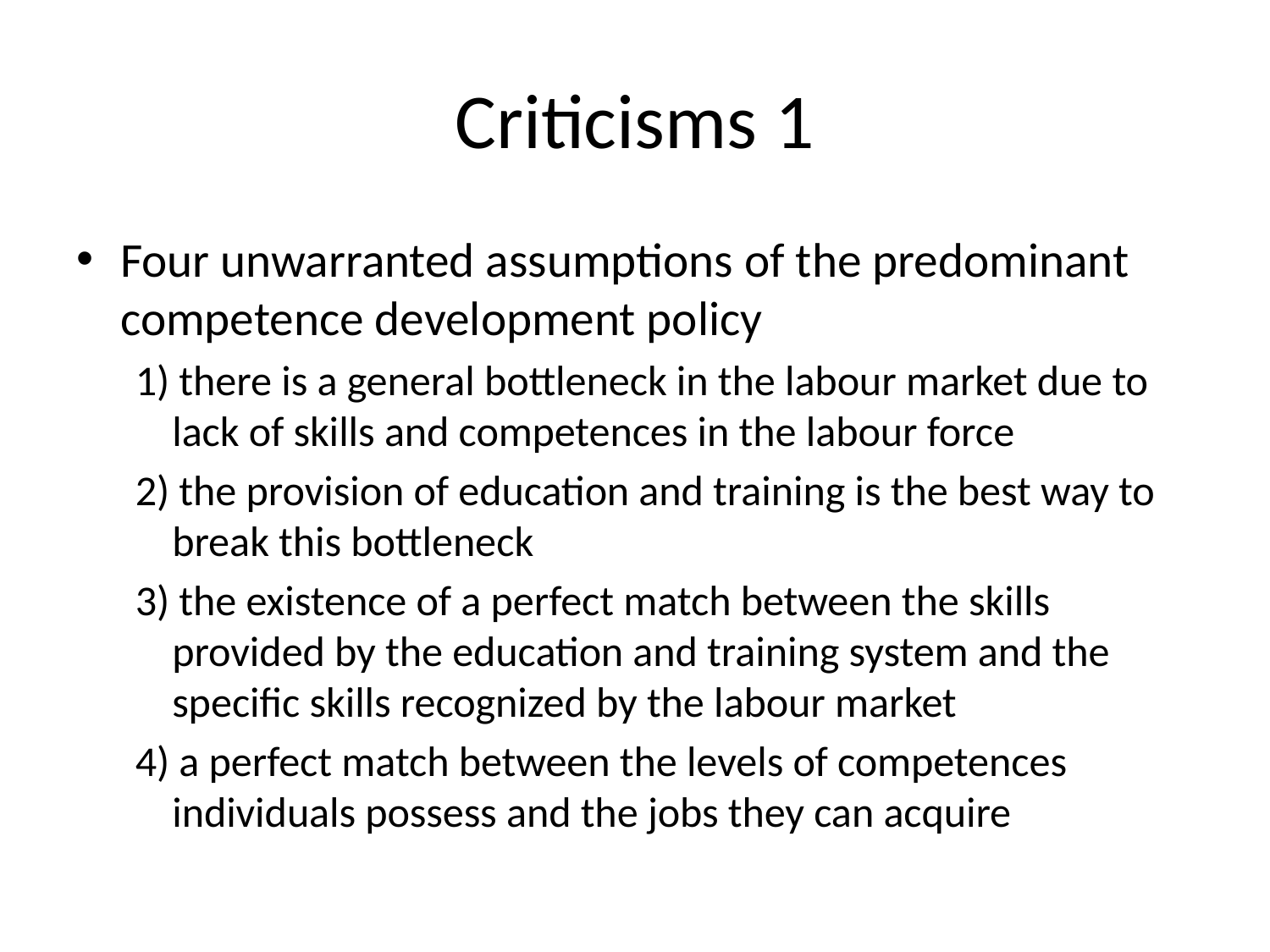

# Criticisms 1
Four unwarranted assumptions of the predominant competence development policy
1) there is a general bottleneck in the labour market due to lack of skills and competences in the labour force
2) the provision of education and training is the best way to break this bottleneck
3) the existence of a perfect match between the skills provided by the education and training system and the specific skills recognized by the labour market
4) a perfect match between the levels of competences individuals possess and the jobs they can acquire